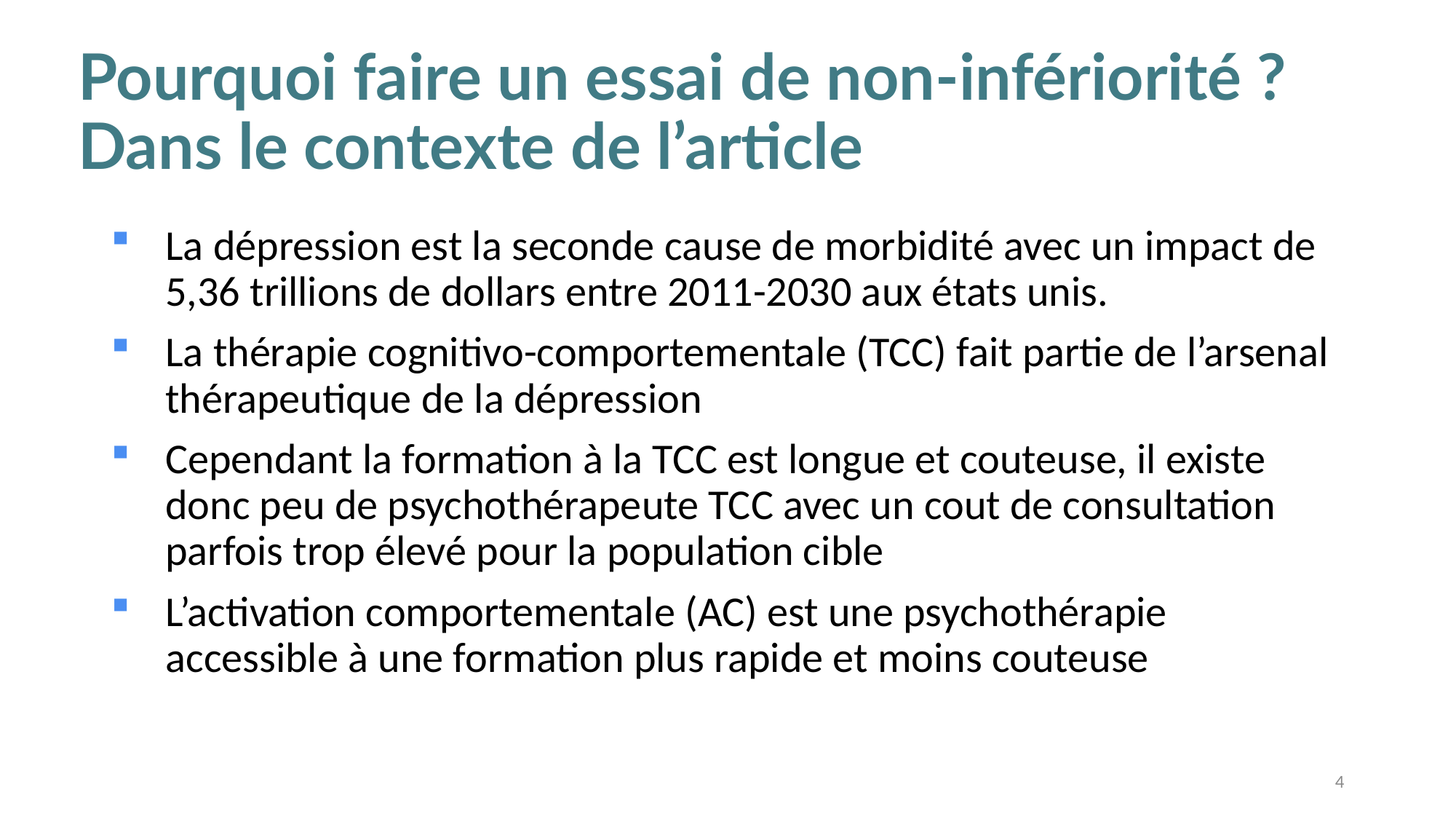

# Pourquoi faire un essai de non-infériorité ? Dans le contexte de l’article
La dépression est la seconde cause de morbidité avec un impact de 5,36 trillions de dollars entre 2011-2030 aux états unis.
La thérapie cognitivo-comportementale (TCC) fait partie de l’arsenal thérapeutique de la dépression
Cependant la formation à la TCC est longue et couteuse, il existe donc peu de psychothérapeute TCC avec un cout de consultation parfois trop élevé pour la population cible
L’activation comportementale (AC) est une psychothérapie accessible à une formation plus rapide et moins couteuse
4